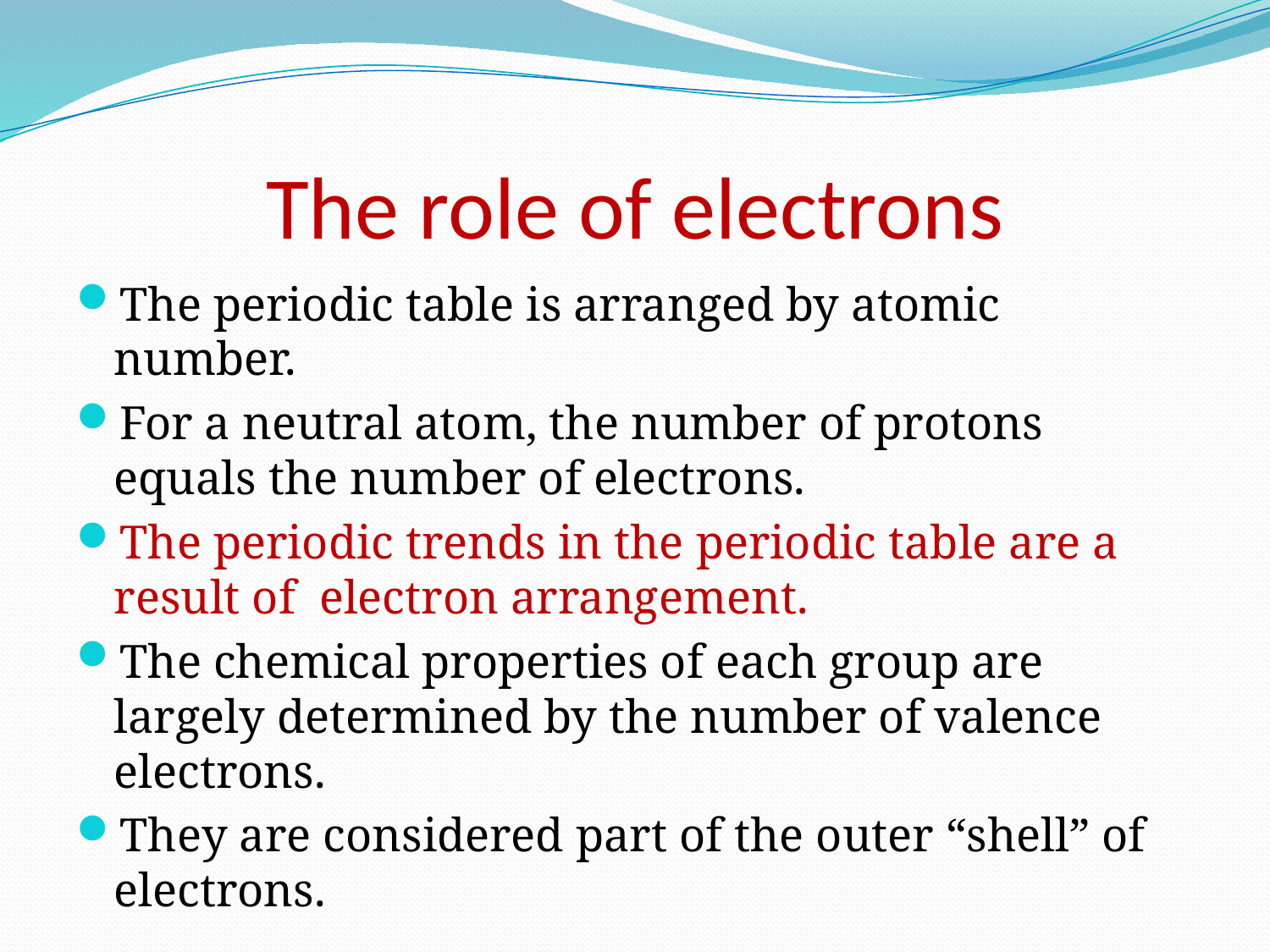

# The role of electrons
The periodic table is arranged by atomic number.
For a neutral atom, the number of protons equals the number of electrons.
The periodic trends in the periodic table are a result of  electron arrangement.
The chemical properties of each group are largely determined by the number of valence electrons.
They are considered part of the outer “shell” of electrons.